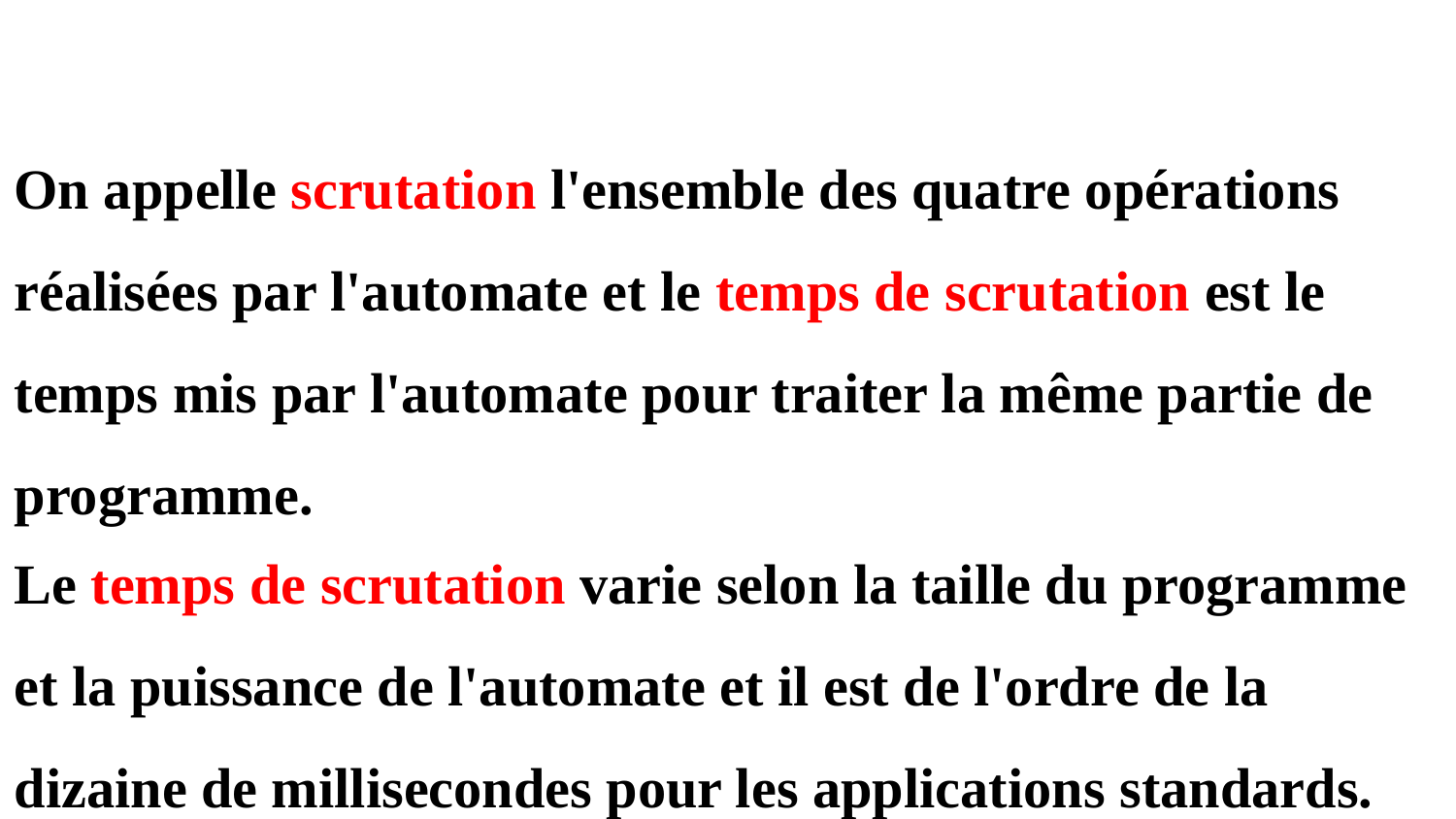

On appelle scrutation l'ensemble des quatre opérations réalisées par l'automate et le temps de scrutation est le temps mis par l'automate pour traiter la même partie de programme.
Le temps de scrutation varie selon la taille du programme et la puissance de l'automate et il est de l'ordre de la dizaine de millisecondes pour les applications standards.